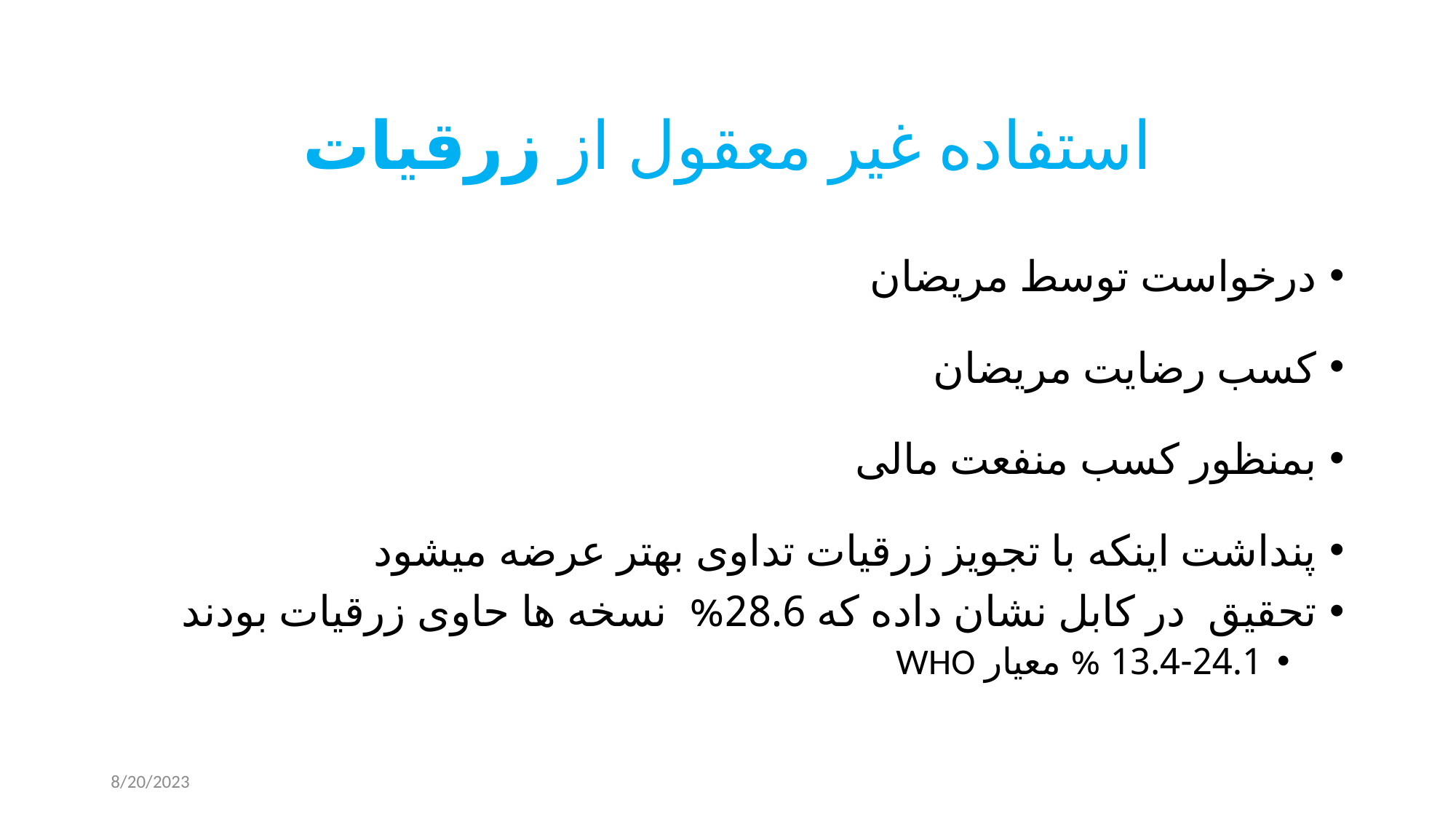

# استفاده غیر معقول از زرقیات
درخواست توسط مریضان
کسب رضایت مریضان
بمنظور کسب منفعت مالی
پنداشت اینکه با تجویز زرقیات تداوی بهتر عرضه میشود
تحقیق  در کابل نشان داده که 28.6%  نسخه ها حاوی زرقیات بودند
13.4-24.1 % معیار WHO

8/20/2023